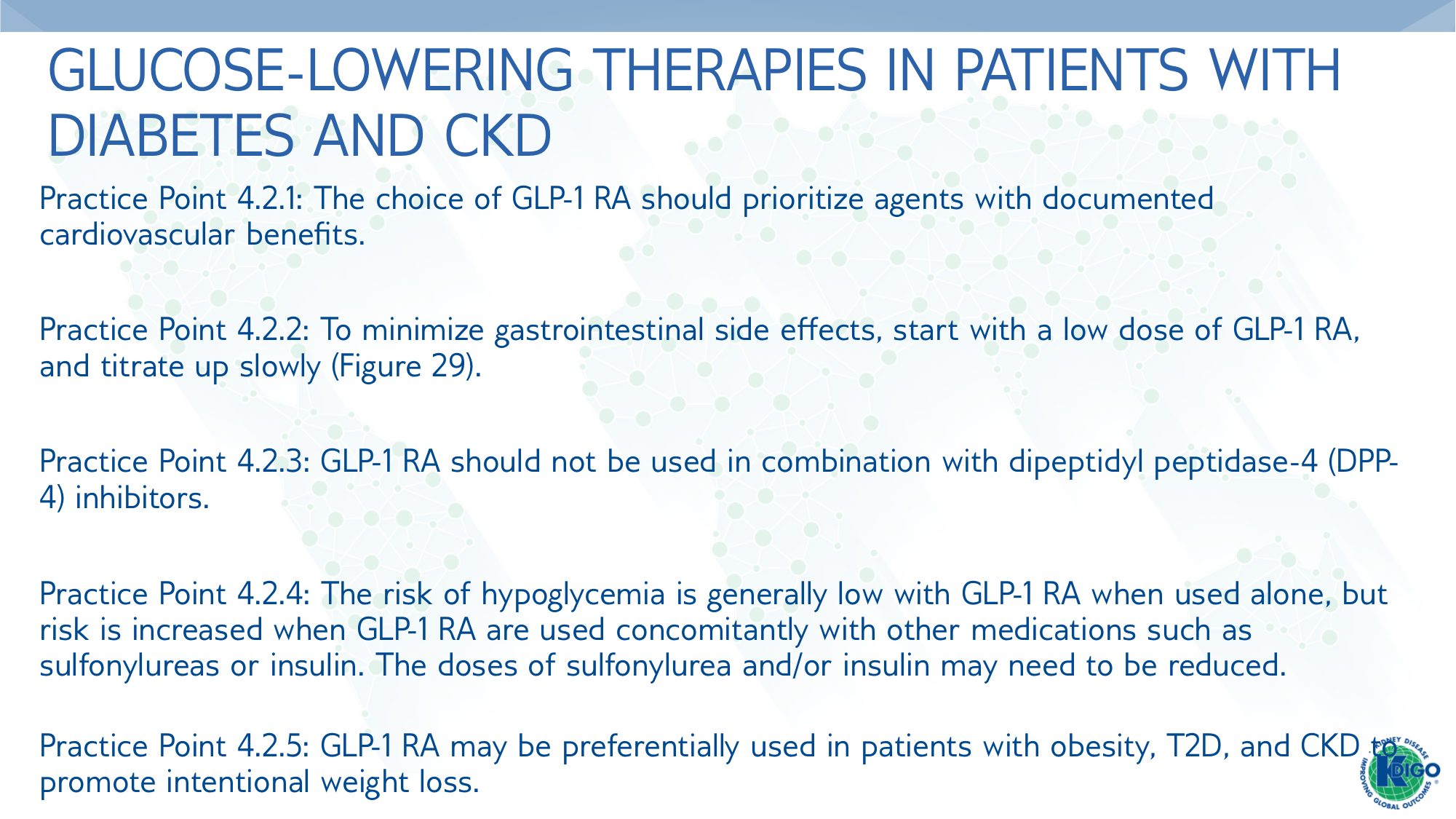

# Glucose-lowering Therapies in Patients with Diabetes and CKD
Practice Point 4.2.1: The choice of GLP-1 RA should prioritize agents with documented cardiovascular benefits.

Practice Point 4.2.2: To minimize gastrointestinal side effects, start with a low dose of GLP-1 RA, and titrate up slowly (Figure 29).

Practice Point 4.2.3: GLP-1 RA should not be used in combination with dipeptidyl peptidase-4 (DPP-4) inhibitors.

Practice Point 4.2.4: The risk of hypoglycemia is generally low with GLP-1 RA when used alone, but risk is increased when GLP-1 RA are used concomitantly with other medications such as sulfonylureas or insulin. The doses of sulfonylurea and/or insulin may need to be reduced.

Practice Point 4.2.5: GLP-1 RA may be preferentially used in patients with obesity, T2D, and CKD to
promote intentional weight loss.